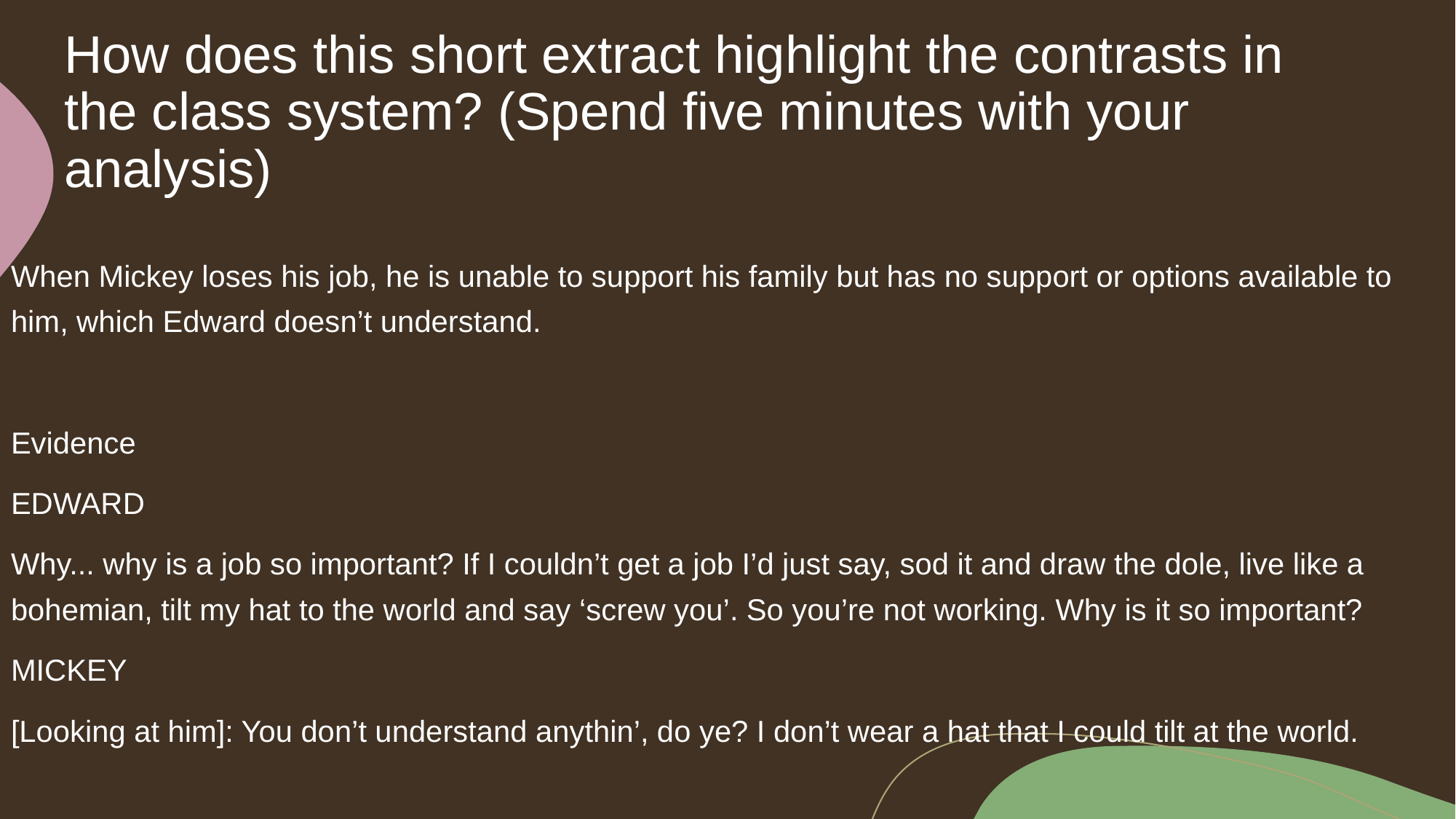

# How does this short extract highlight the contrasts in the class system? (Spend five minutes with your analysis)
When Mickey loses his job, he is unable to support his family but has no support or options available to him, which Edward doesn’t understand.

Evidence
EDWARD
Why... why is a job so important? If I couldn’t get a job I’d just say, sod it and draw the dole, live like a bohemian, tilt my hat to the world and say ‘screw you’. So you’re not working. Why is it so important?
MICKEY
[Looking at him]: You don’t understand anythin’, do ye? I don’t wear a hat that I could tilt at the world.